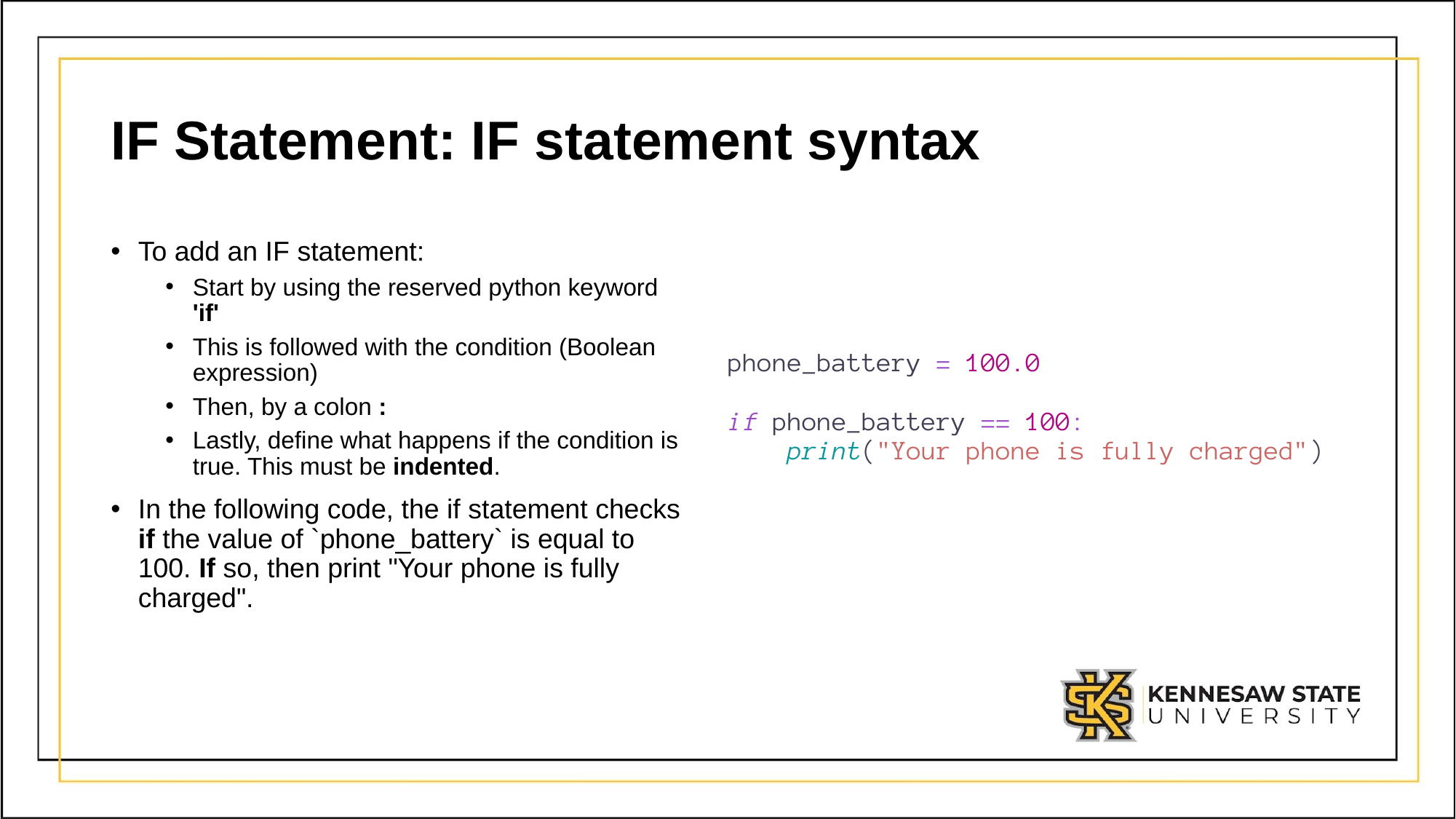

# IF Statement: IF statement syntax
phone_battery = 100.0
if phone_battery == 100:
    print("Your phone is fully charged")

To add an IF statement:
Start by using the reserved python keyword 'if'
This is followed with the condition (Boolean expression)
Then, by a colon :
Lastly, define what happens if the condition is true. This must be indented.
In the following code, the if statement checks if the value of `phone_battery` is equal to 100. If so, then print "Your phone is fully charged".